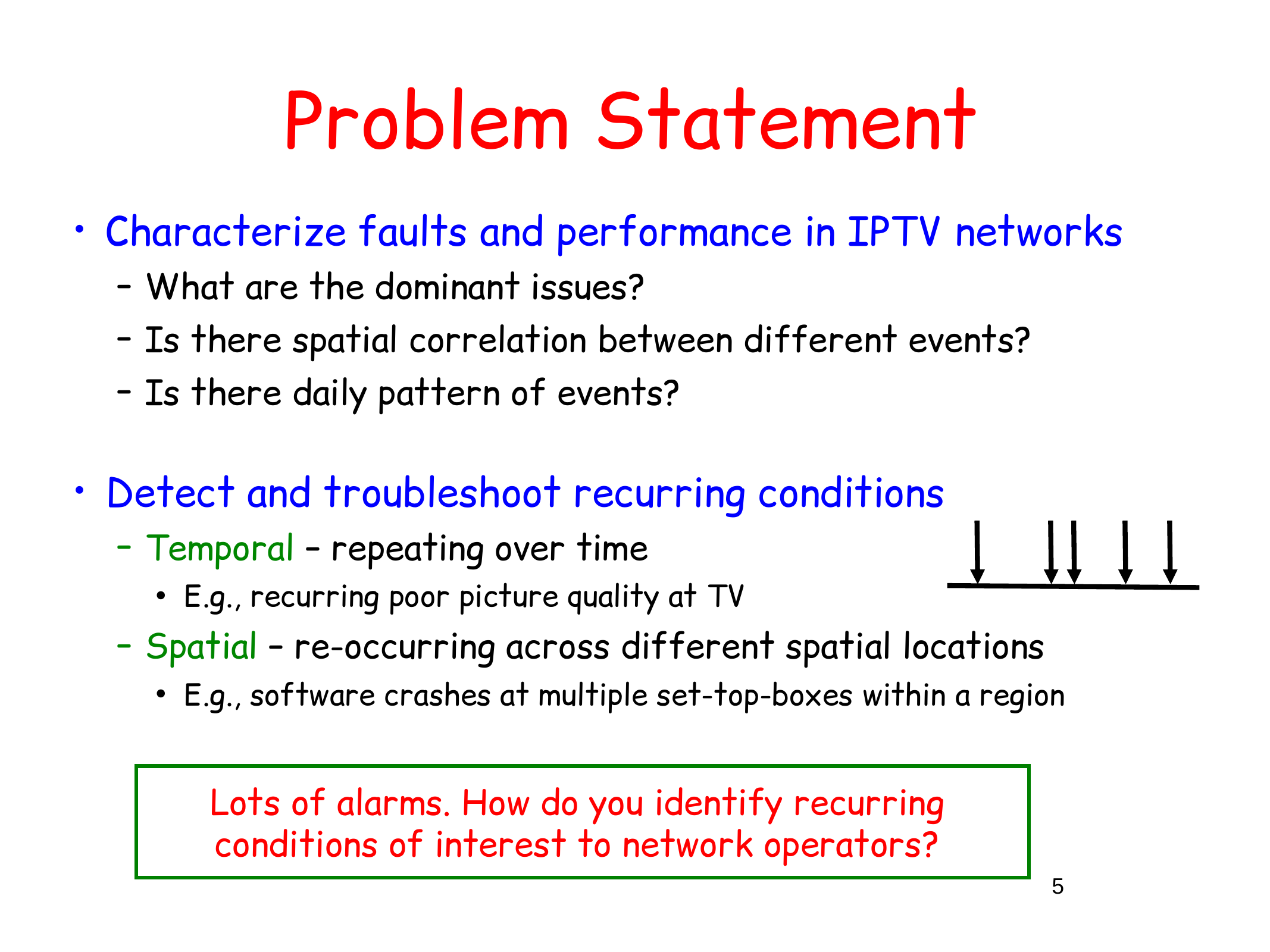

# Problem Statement
Characterize faults and performance in IPTV networks
What are the dominant issues?
Is there spatial correlation between different events?
Is there daily pattern of events?

Detect and troubleshoot recurring conditions
Temporal – repeating over time
E.g., recurring poor picture quality at TV
Spatial – re-occurring across different spatial locations
E.g., software crashes at multiple set-top-boxes within a region

Lots of alarms. How do you identify recurring
conditions of interest to network operators?
5